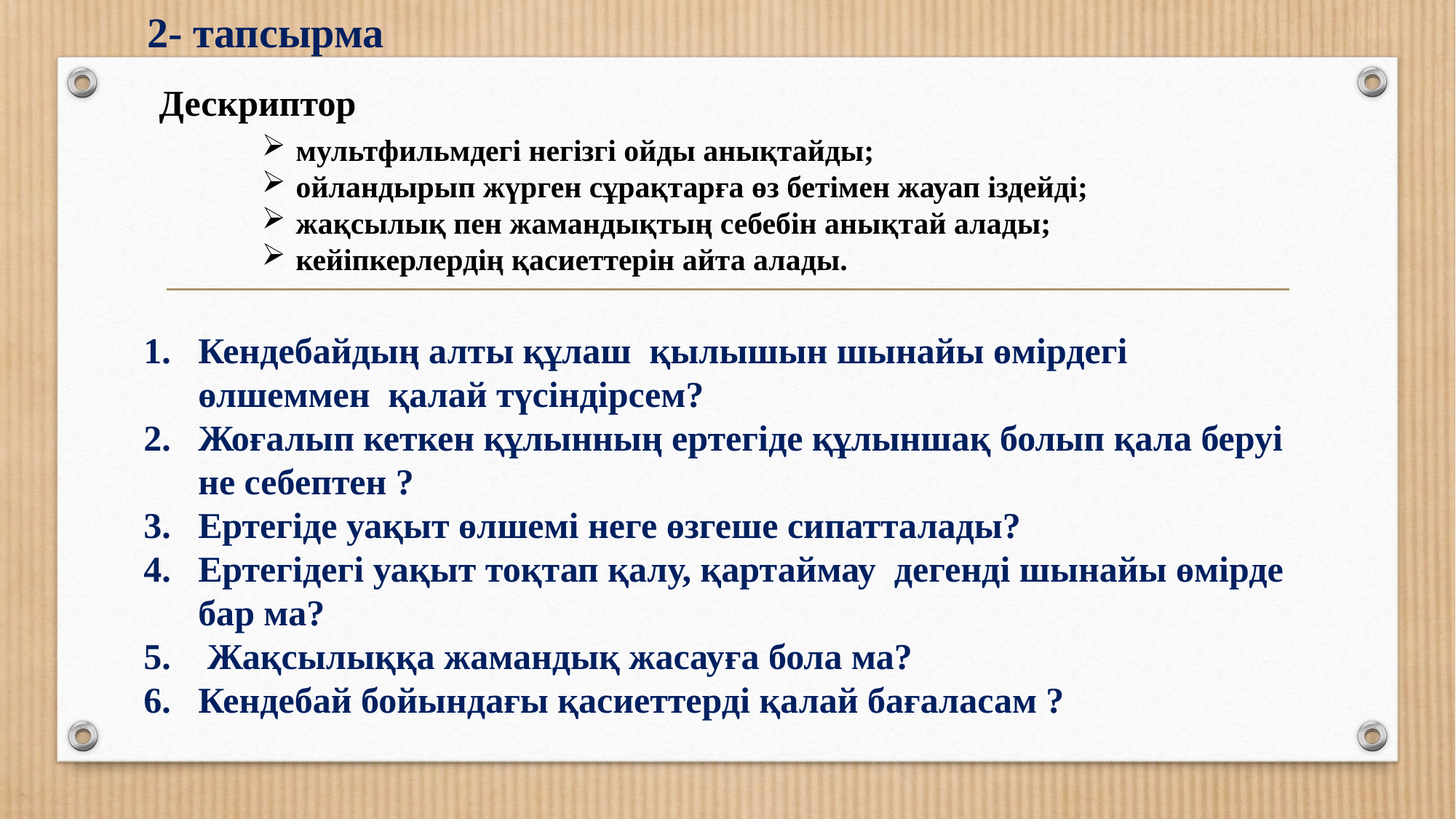

2- тапсырма
   Дескриптор
мультфильмдегі негізгі ойды анықтайды;
ойландырып жүрген сұрақтарға өз бетімен жауап іздейді;
жақсылық пен жамандықтың себебін анықтай алады;
кейіпкерлердің қасиеттерін айта алады.

Кендебайдың алты құлаш  қылышын шынайы өмірдегі өлшеммен  қалай түсіндірсем?
Жоғалып кеткен құлынның ертегіде құлыншақ болып қала беруі не себептен ?
Ертегіде уақыт өлшемі неге өзгеше сипатталады?
Ертегідегі уақыт тоқтап қалу, қартаймау  дегенді шынайы өмірде бар ма?
 Жақсылыққа жамандық жасауға бола ма?
Кендебай бойындағы қасиеттерді қалай бағаласам ?